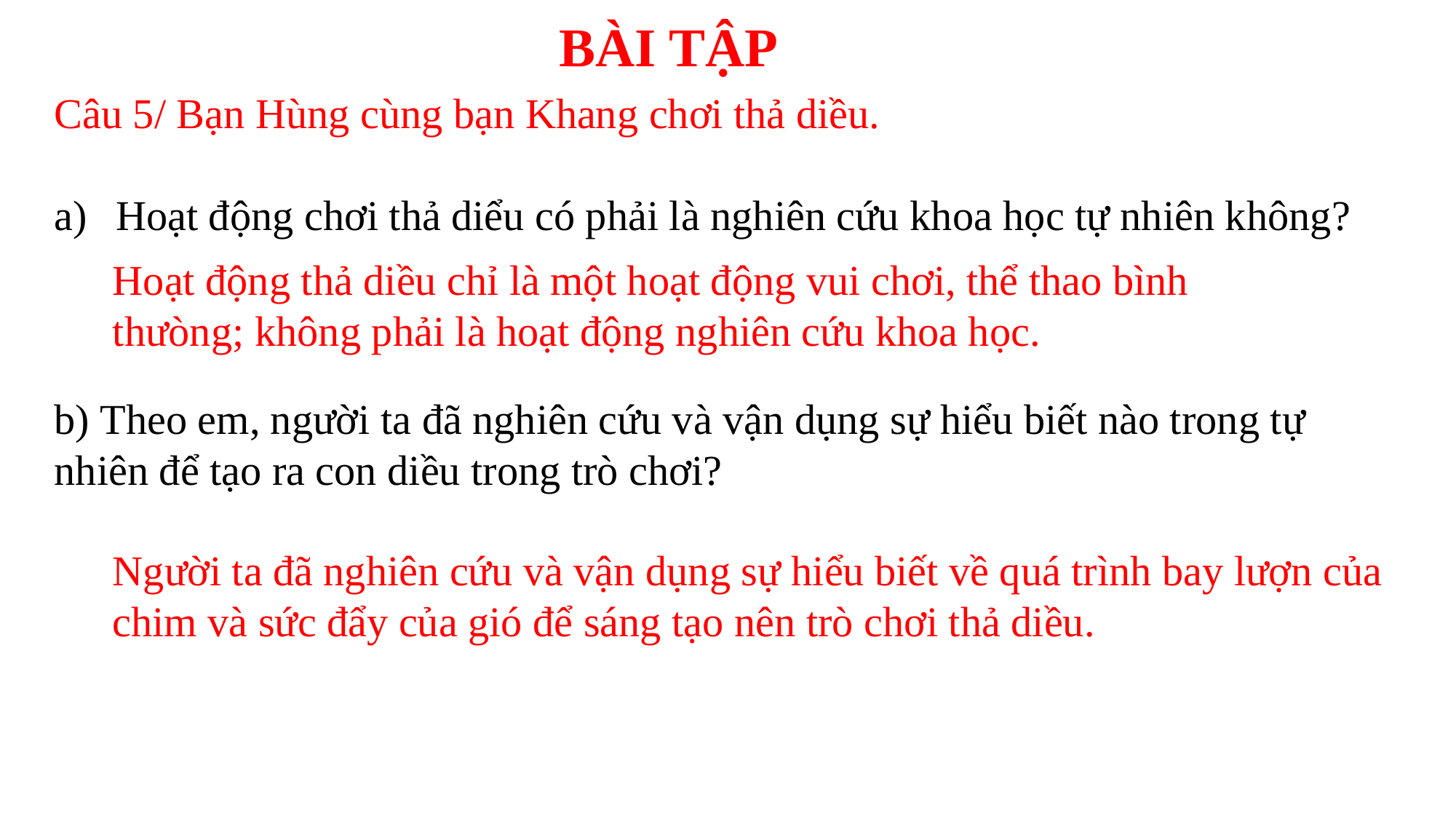

# BÀI TẬP
Câu 5/ Bạn Hùng cùng bạn Khang chơi thả diều.

Hoạt động chơi thả diểu có phải là nghiên cứu khoa học tự nhiên không?

b) Theo em, người ta đã nghiên cứu và vận dụng sự hiểu biết nào trong tự
nhiên để tạo ra con diều trong trò chơi?

Hoạt động thả diều chỉ là một hoạt động vui chơi, thể thao bình thưòng; không phải là hoạt động nghiên cứu khoa học.

Người ta đã nghiên cứu và vận dụng sự hiểu biết về quá trình bay lượn của chim và sức đẩy của gió để sáng tạo nên trò chơi thả diều.